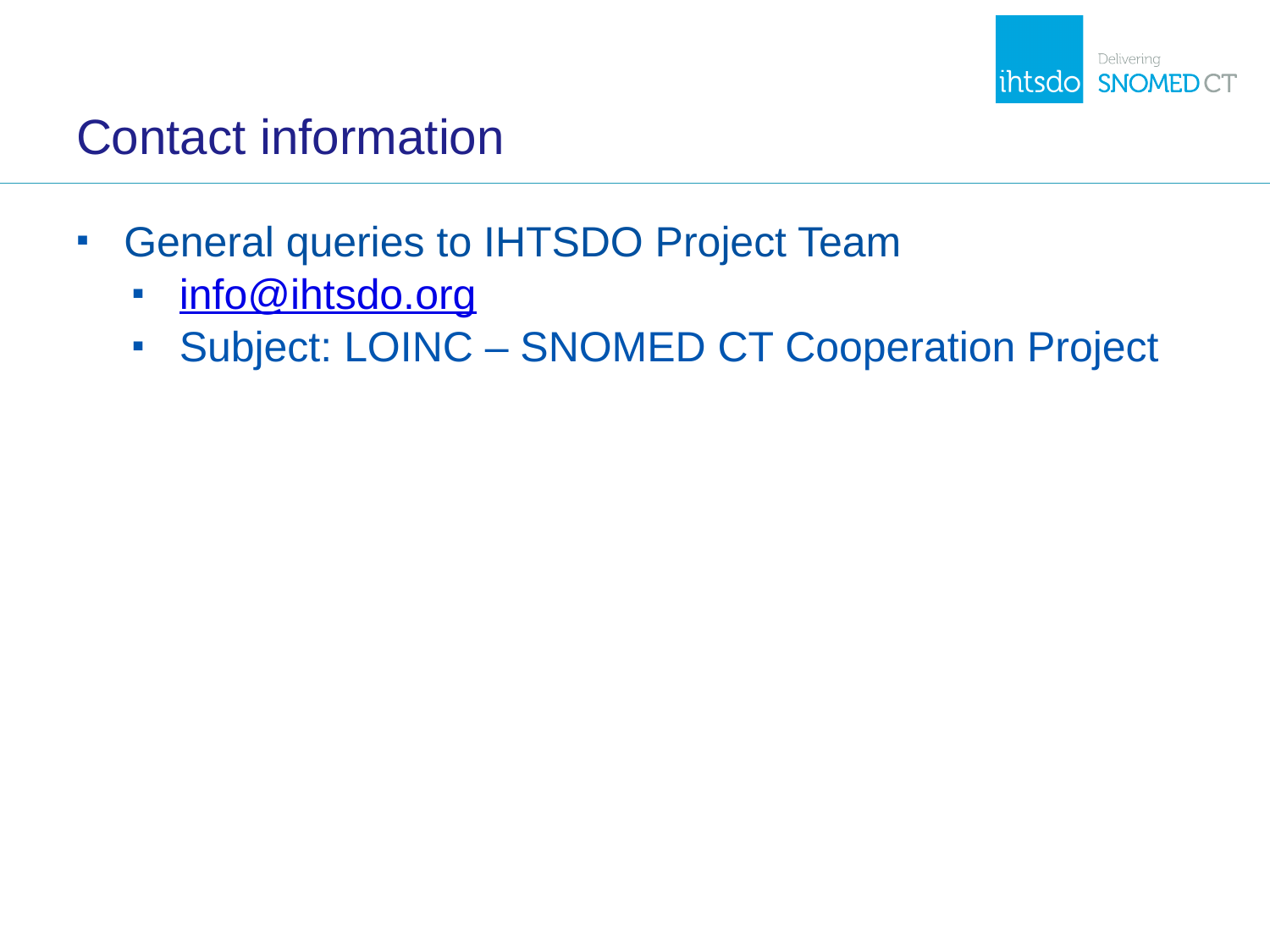

# Contact information
General queries to IHTSDO Project Team
info@ihtsdo.org
Subject: LOINC – SNOMED CT Cooperation Project